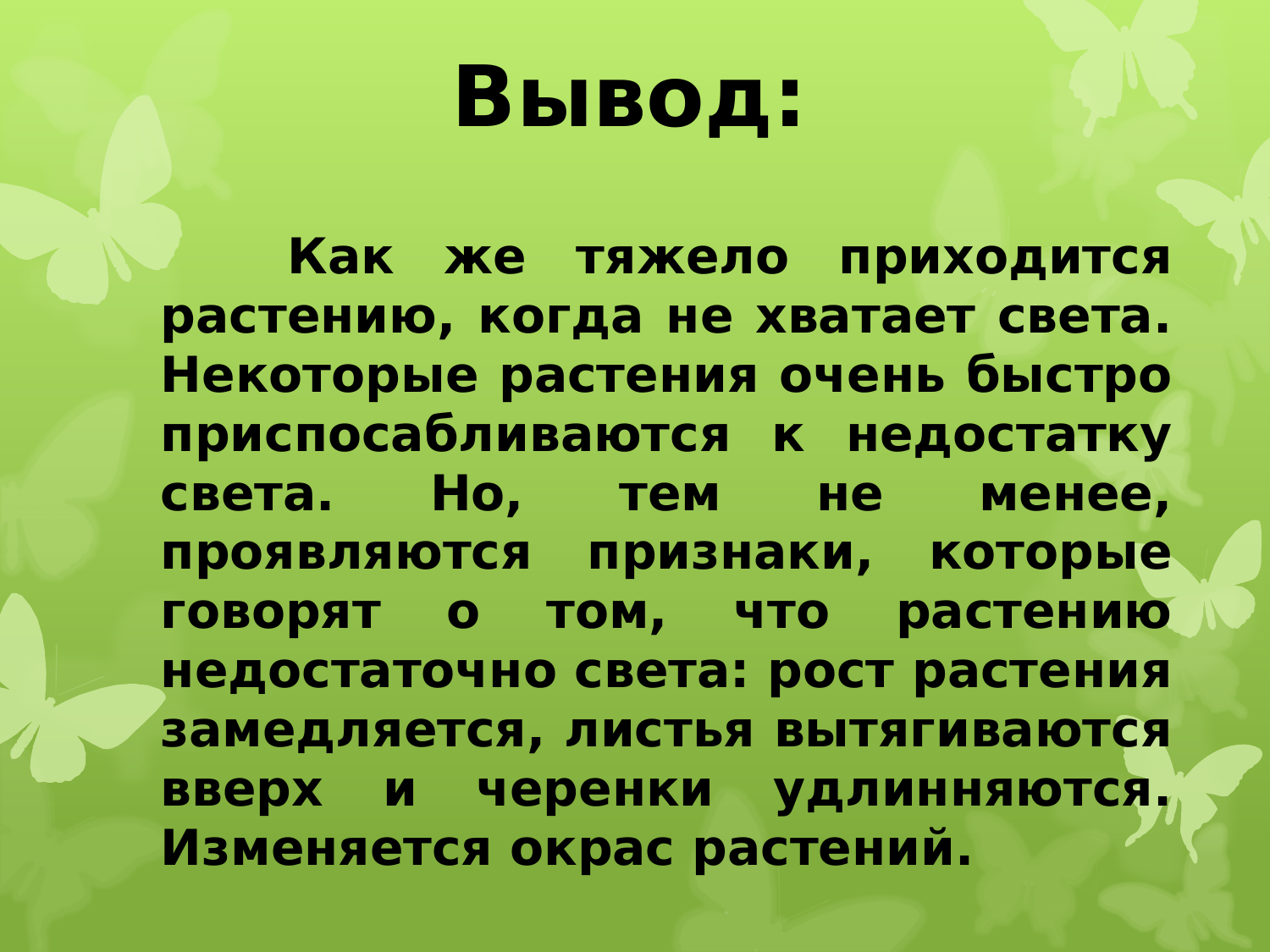

# Вывод:
	Как же тяжело приходится растению, когда не хватает света. Некоторые растения очень быстро приспосабливаются к недостатку света. Но, тем не менее, проявляются признаки, которые говорят о том, что растению недостаточно света: рост растения замедляется, листья вытягиваются вверх и черенки удлинняются. Изменяется окрас растений.